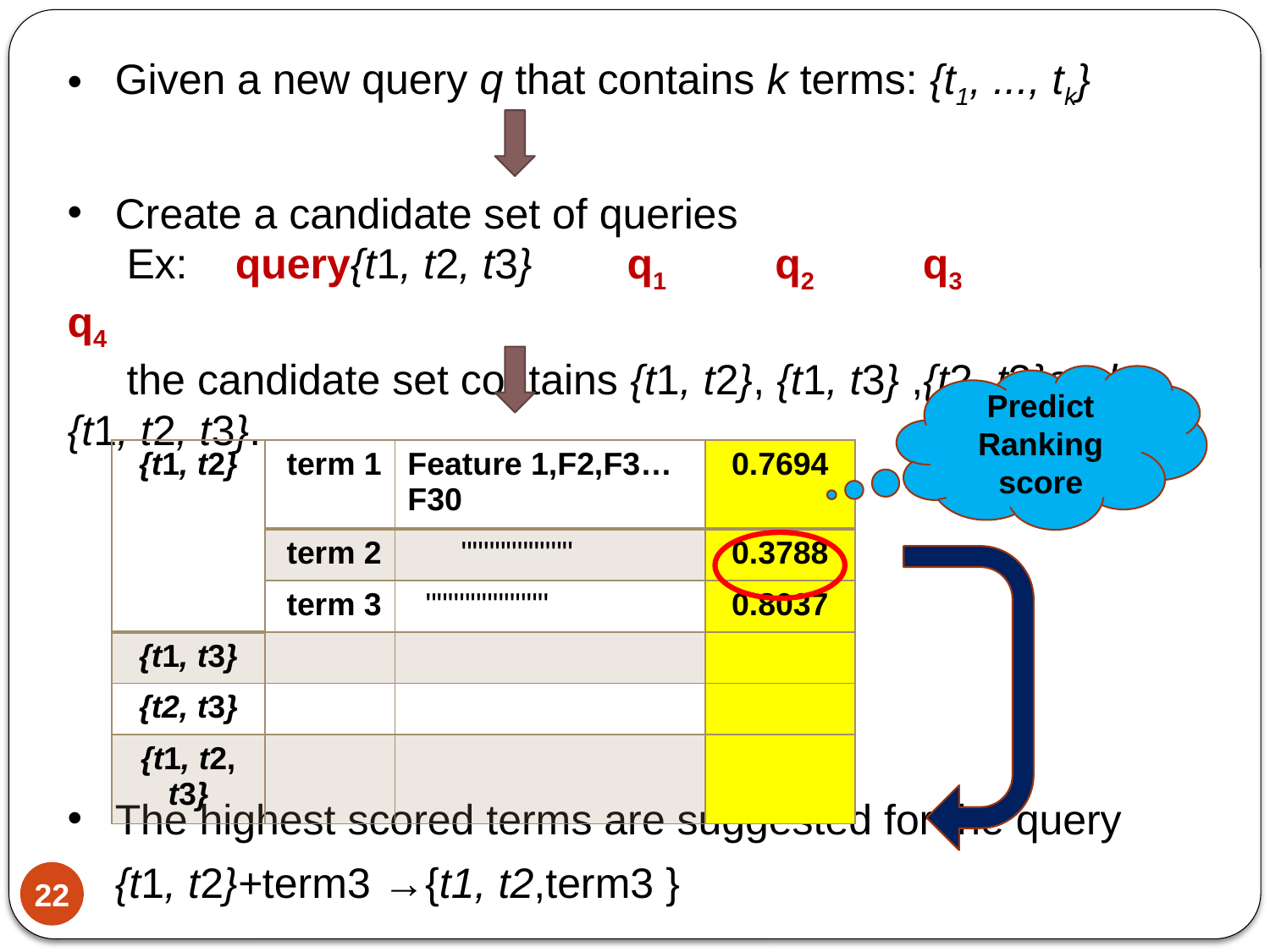

Given a new query q that contains k terms: {t1, ..., tk}

Create a candidate set of queries
     Ex:    query{t1, t2, t3}        q1                q2                q3                         q4
     the candidate set contains {t1, t2}, {t1, t3} ,{t2, t3}and {t1, t2, t3}.

Predict Ranking score
| {t1, t2} | term 1 | Feature 1,F2,F3…F30 | 0.7694 |
| --- | --- | --- | --- |
|  | term 2 | """""""""" | 0.3788 |
|  | term 3 | """"""""""" | 0.8037 |
| {t1, t3} |  |  |  |
| {t2, t3} |  |  |  |
| {t1, t2, t3} |  |  |  |

The highest scored terms are suggested for the query
{t1, t2}+term3 →{t1, t2,term3 }
22